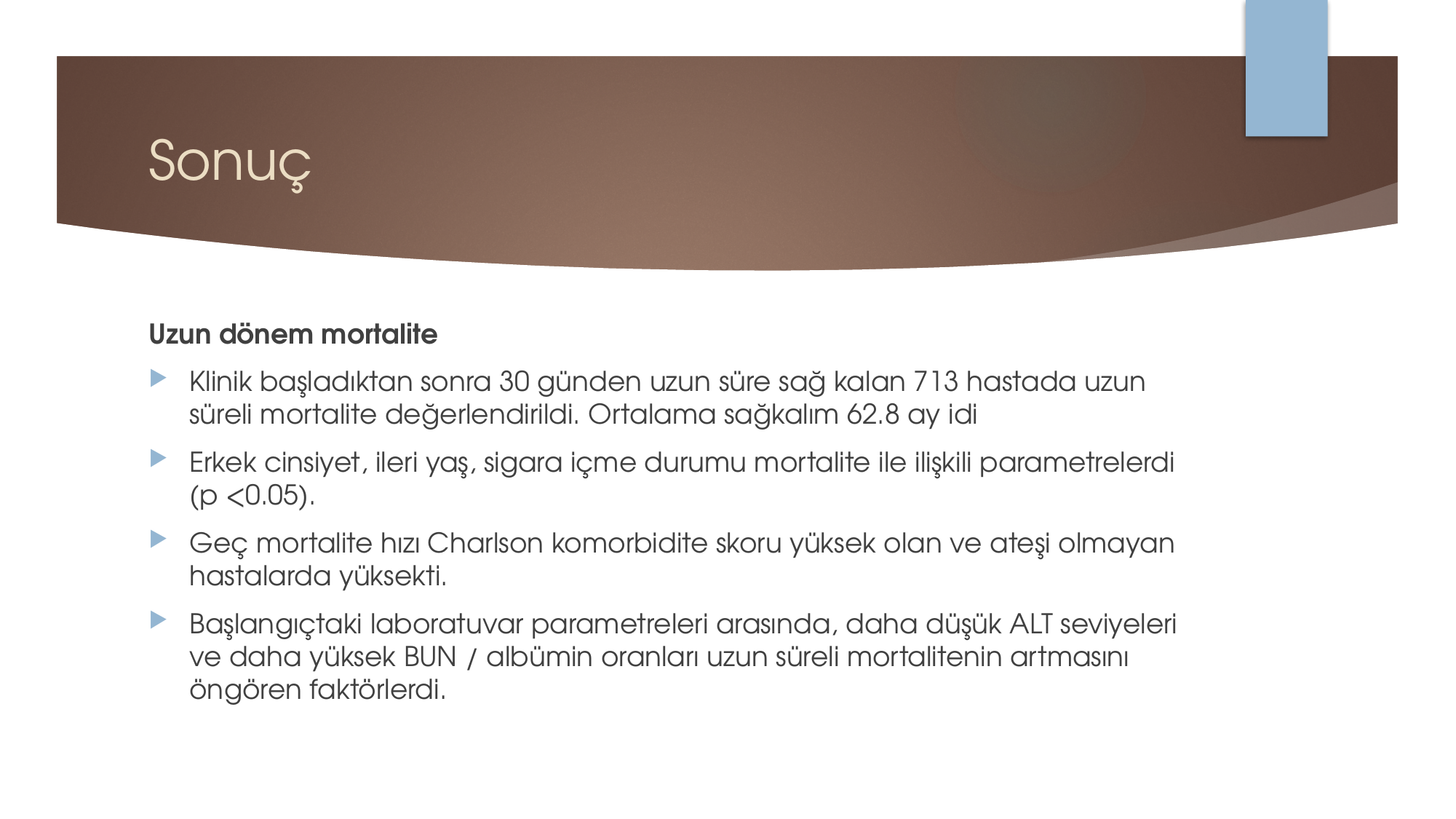

# Sonuç
Uzun dönem mortalite
Klinik başladıktan sonra 30 günden uzun süre sağ kalan 713 hastada uzun süreli mortalite değerlendirildi. Ortalama sağkalım 62.8 ay idi
Erkek cinsiyet, ileri yaş, sigara içme durumu mortalite ile ilişkili parametrelerdi (p <0.05).
Geç mortalite hızı Charlson komorbidite skoru yüksek olan ve ateşi olmayan hastalarda yüksekti.
Başlangıçtaki laboratuvar parametreleri arasında, daha düşük ALT seviyeleri ve daha yüksek BUN / albümin oranları uzun süreli mortalitenin artmasını öngören faktörlerdi.